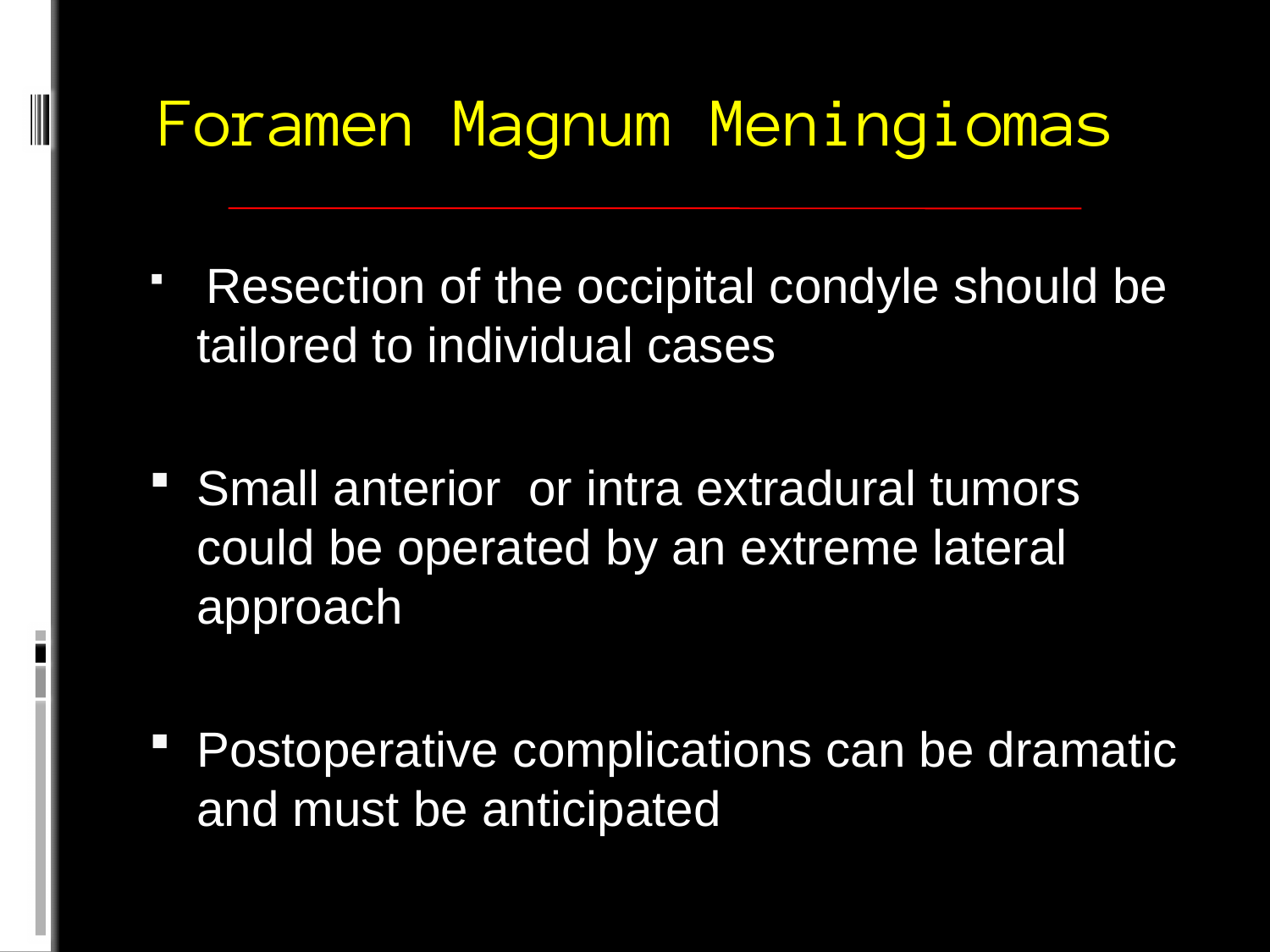

Foramen Magnum Meningiomas
 Resection of the occipital condyle should be tailored to individual cases

Small anterior  or intra extradural tumors  could be operated by an extreme lateral approach

Postoperative complications can be dramatic and must be anticipated